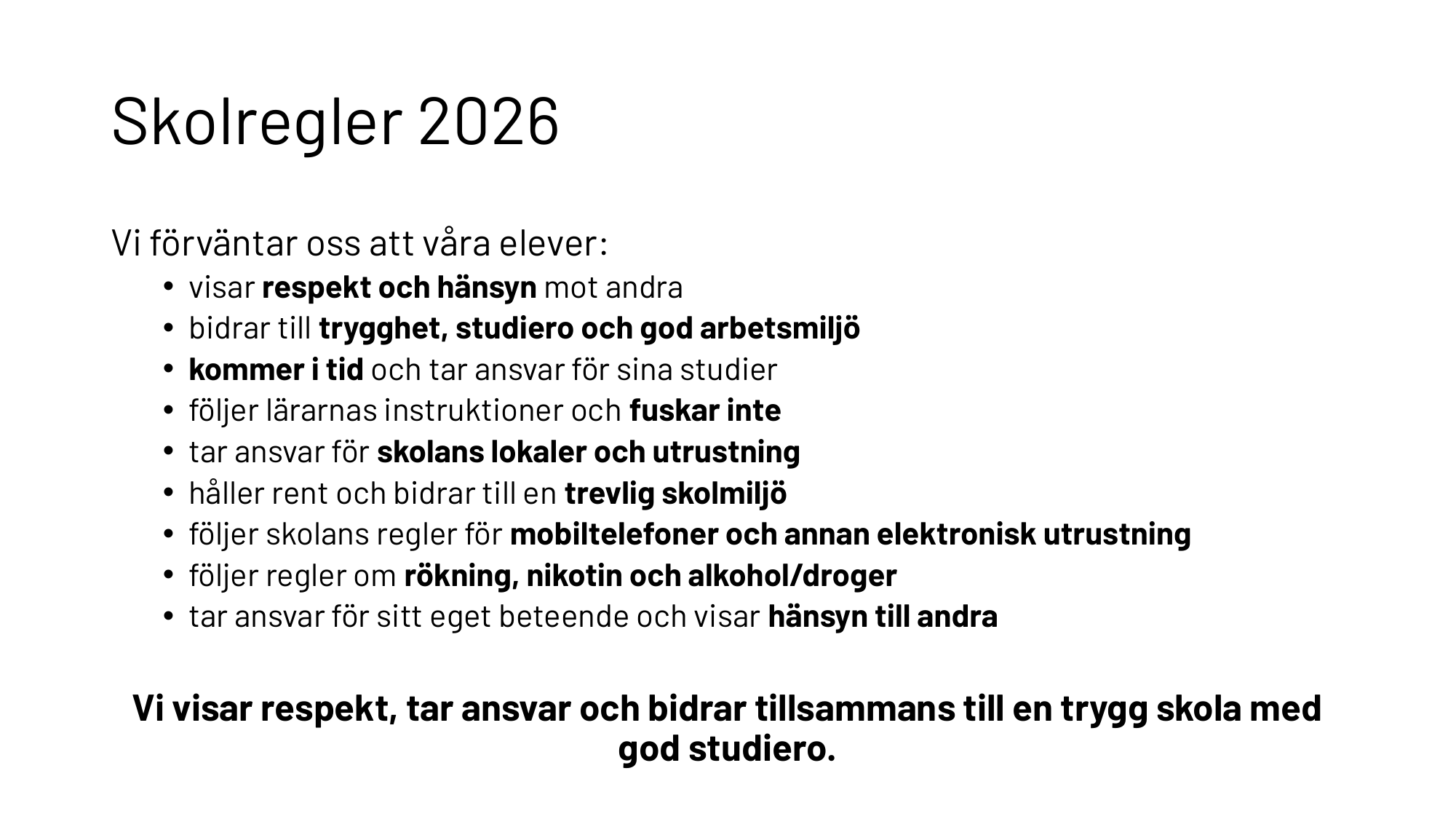

# Skolregler 2026
Vi förväntar oss att våra elever:
visar respekt och hänsyn mot andra
bidrar till trygghet, studiero och god arbetsmiljö
kommer i tid och tar ansvar för sina studier
följer lärarnas instruktioner och fuskar inte
tar ansvar för skolans lokaler och utrustning
håller rent och bidrar till en trevlig skolmiljö
följer skolans regler för mobiltelefoner och annan elektronisk utrustning
följer regler om rökning, nikotin och alkohol/droger
tar ansvar för sitt eget beteende och visar hänsyn till andra

Vi visar respekt, tar ansvar och bidrar tillsammans till en trygg skola med god studiero.